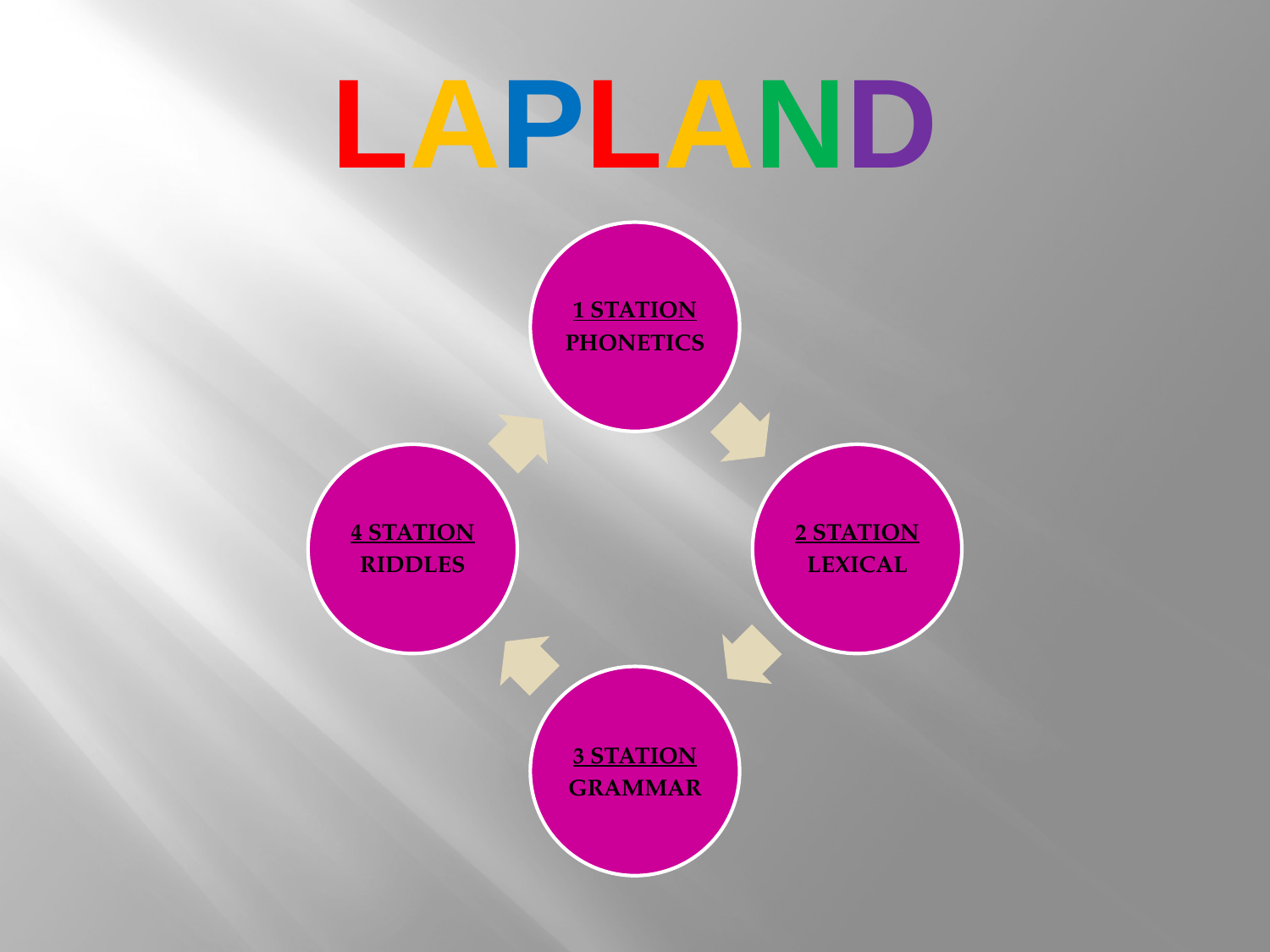

# LAPLAND
1 STATION
PHONETICS

2 STATION
LEXICAL

3 STATION
GRAMMAR

4 STATION
RIDDLES